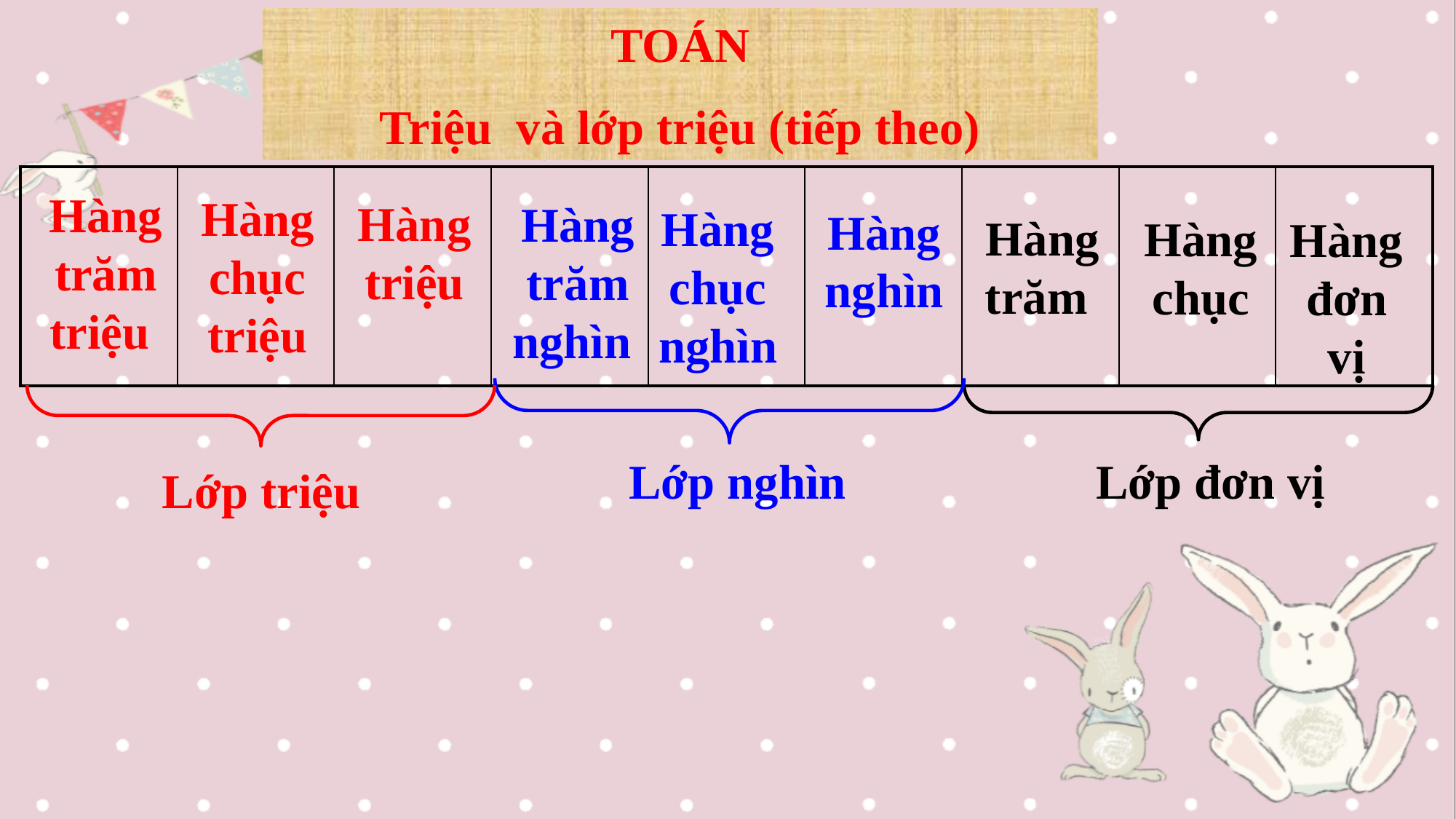

TOÁN
Triệu  và lớp triệu (tiếp theo)
|  |  |  |  |  |  |  |  |  |
| --- | --- | --- | --- | --- | --- | --- | --- | --- |

Hàng trăm triệu

Hàng chục triệu
Hàng triệu
Hàng trăm nghìn
Hàng chục nghìn
Hàng nghìn
Hàng trăm
Hàng chục
Hàng đơn vị
Lớp nghìn
Lớp đơn vị
Lớp triệu